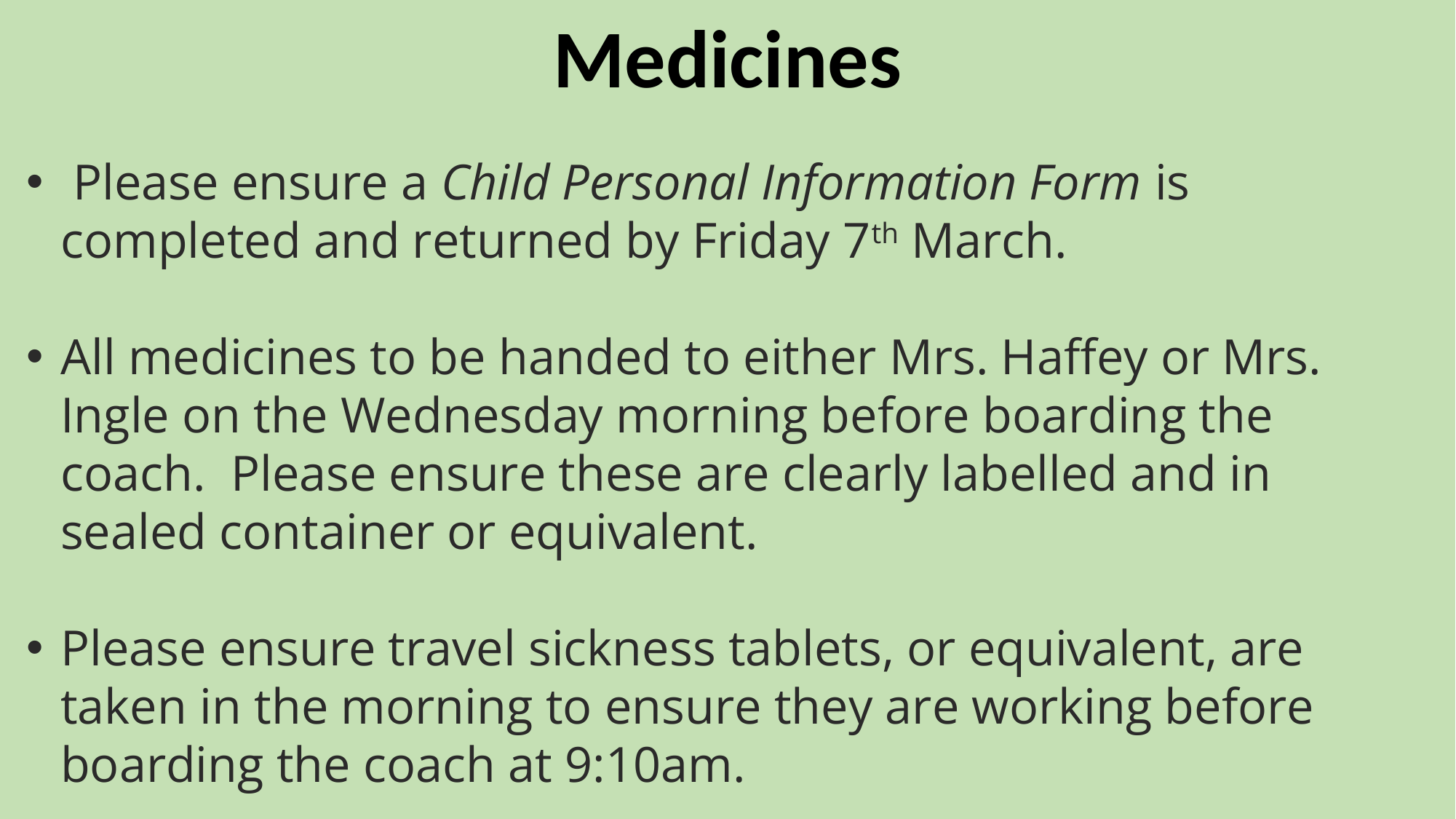

Medicines
 Please ensure a Child Personal Information Form is completed and returned by Friday 7th March.

All medicines to be handed to either Mrs. Haffey or Mrs. Ingle on the Wednesday morning before boarding the coach.  Please ensure these are clearly labelled and in sealed container or equivalent.

Please ensure travel sickness tablets, or equivalent, are taken in the morning to ensure they are working before boarding the coach at 9:10am.